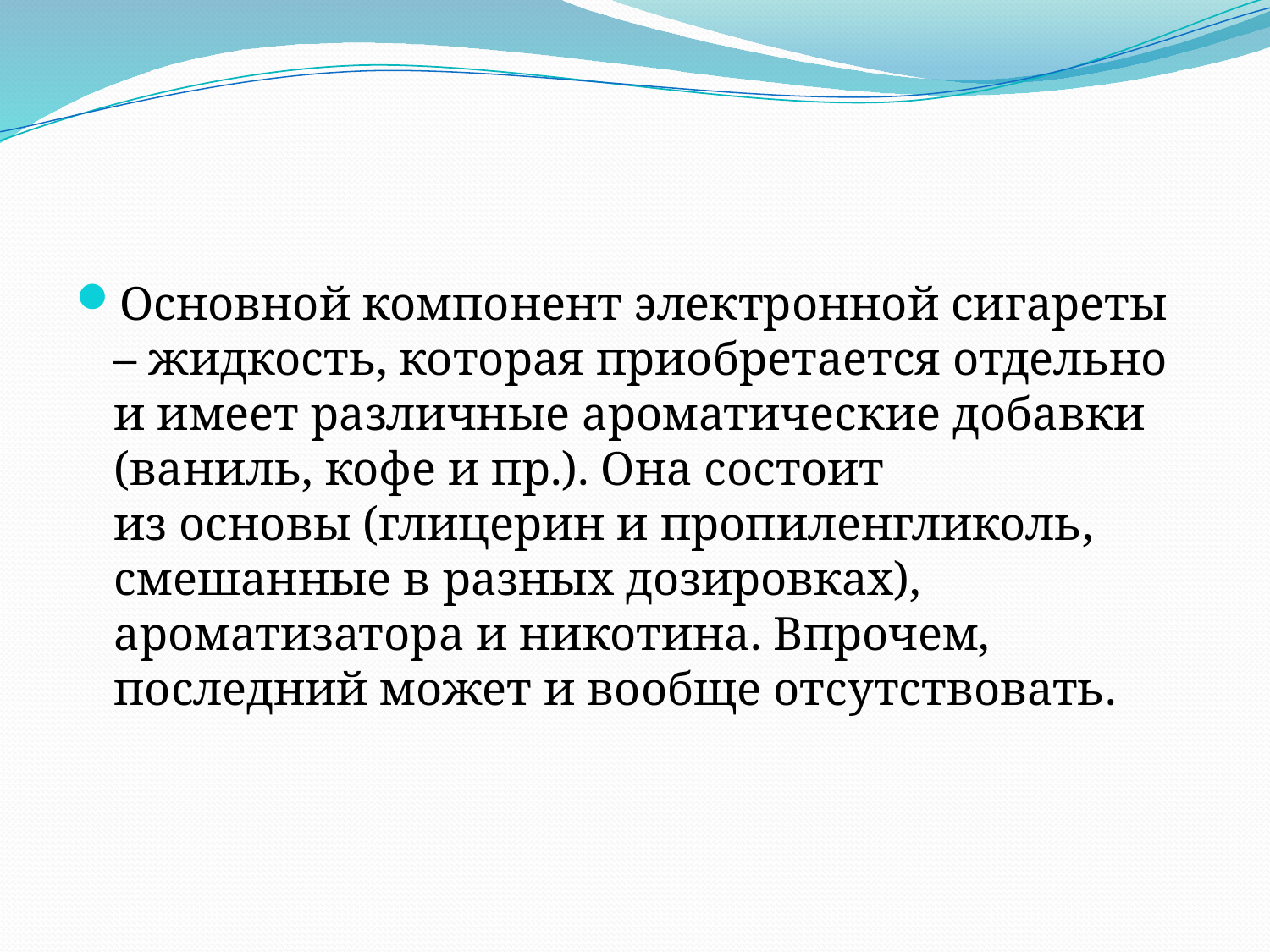

#
Основной компонент электронной сигареты – жидкость, которая приобретается отдельно и имеет различные ароматические добавки (ваниль, кофе и пр.). Она состоит из основы (глицерин и пропиленгликоль, смешанные в разных дозировках), ароматизатора и никотина. Впрочем, последний может и вообще отсутствовать.